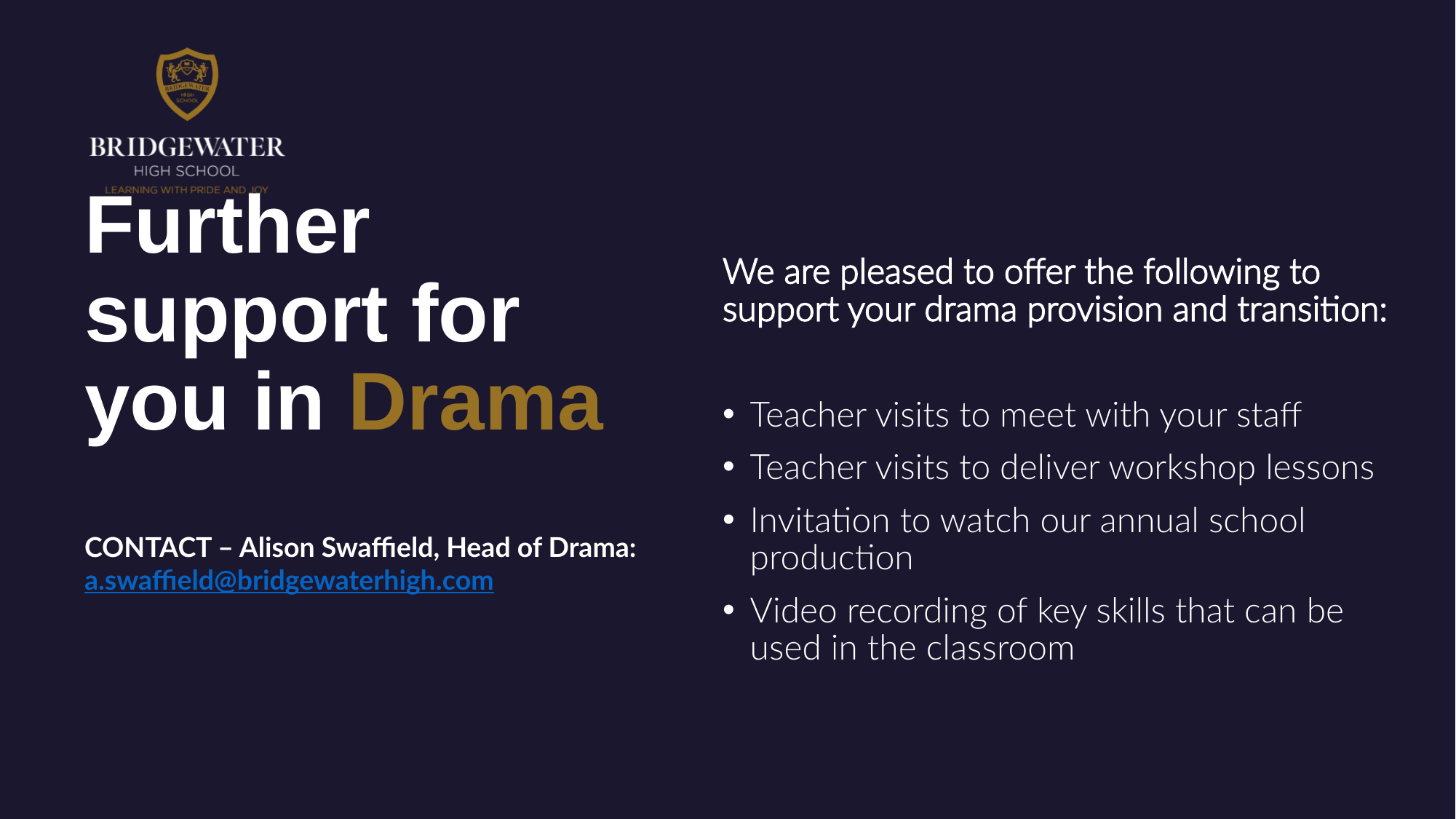

We are pleased to offer the following to support your drama provision and transition:

Teacher visits to meet with your staff
Teacher visits to deliver workshop lessons
Invitation to watch our annual school production
Video recording of key skills that can be used in the classroom
# Further support for you in Drama
CONTACT – Alison Swaffield, Head of Drama:
a.swaffield@bridgewaterhigh.com